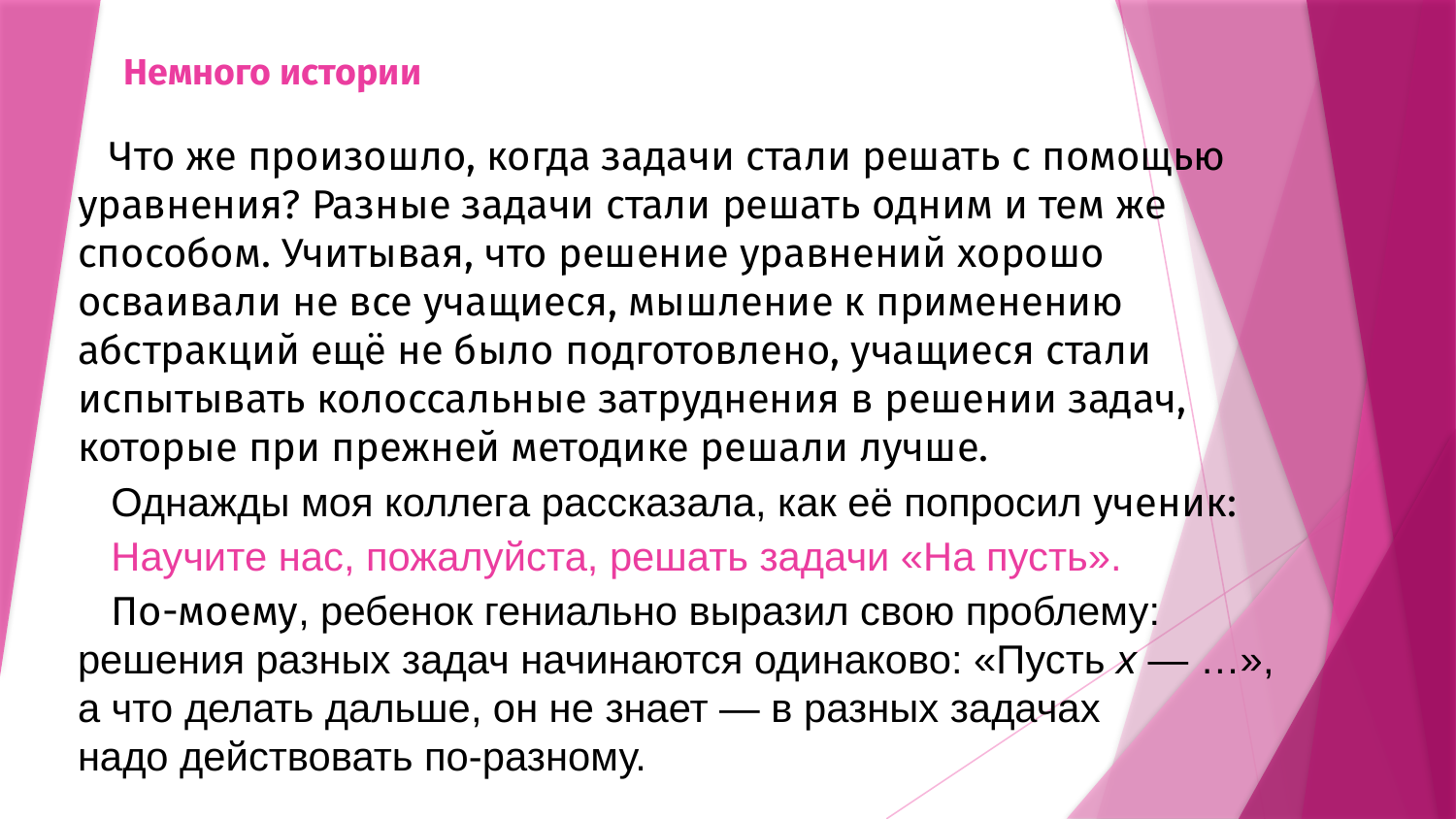

# Немного истории
   Что же произошло, когда задачи стали решать с помощью уравнения? Разные задачи стали решать одним и тем же способом. Учитывая, что решение уравнений хорошо осваивали не все учащиеся, мышление к применению абстракций ещё не было подготовлено, учащиеся стали испытывать колоссальные затруднения в решении задач, которые при прежней методике решали лучше.
   Однажды моя коллега рассказала, как её попросил ученик:
   Научите нас, пожалуйста, решать задачи «На пусть».
   По-моему, ребенок гениально выразил свою проблему: решения разных задач начинаются одинаково: «Пусть x — …», а что делать дальше, он не знает — в разных задачах
надо действовать по-разному.